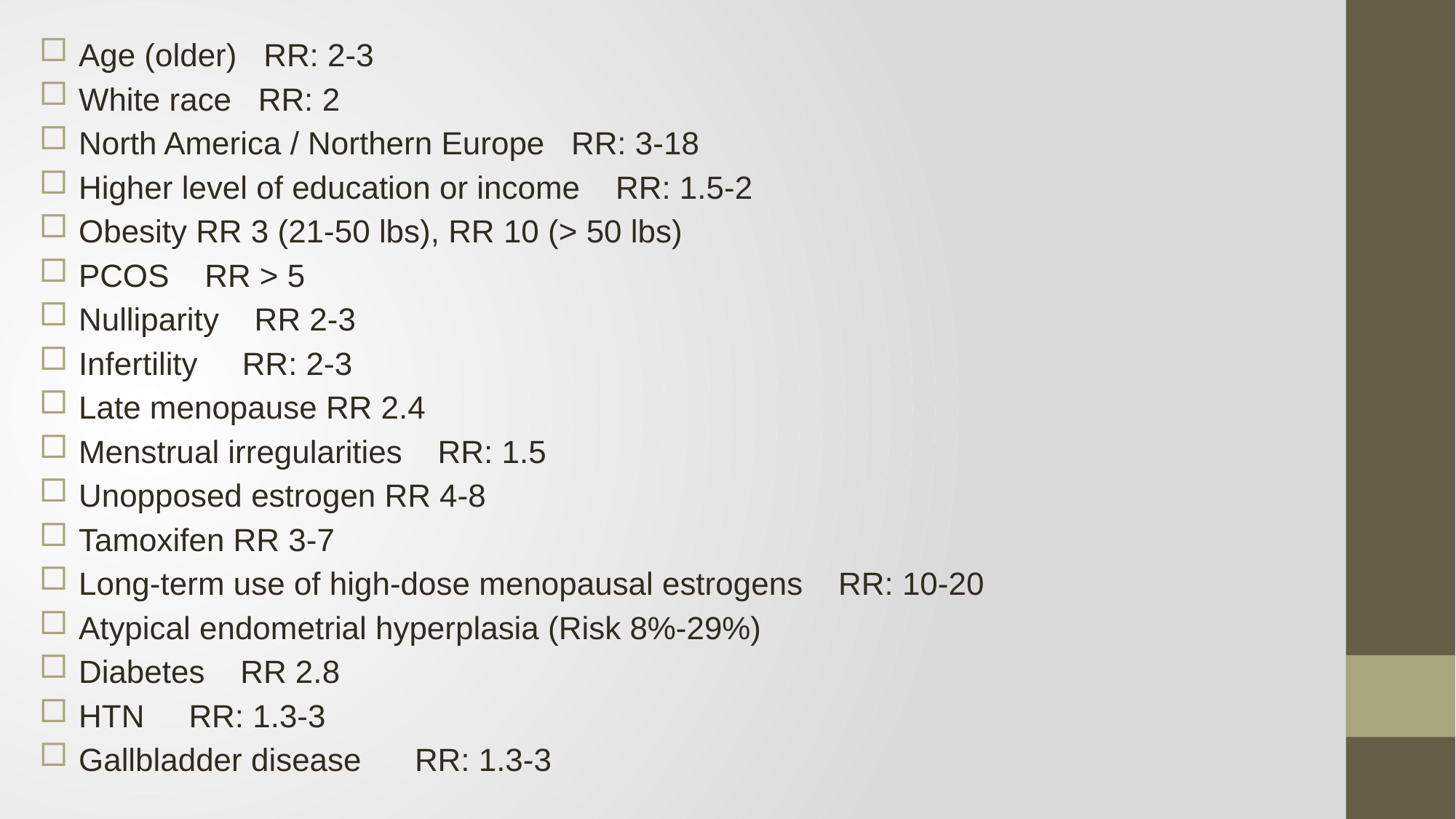

Age (older)   RR: 2-3
White race   RR: 2
North America / Northern Europe   RR: 3-18
Higher level of education or income    RR: 1.5-2
Obesity RR 3 (21-50 lbs), RR 10 (> 50 lbs)
PCOS    RR > 5
Nulliparity    RR 2-3
Infertility     RR: 2-3
Late menopause RR 2.4
Menstrual irregularities    RR: 1.5
Unopposed estrogen RR 4-8
Tamoxifen RR 3-7
Long-term use of high-dose menopausal estrogens    RR: 10-20
Atypical endometrial hyperplasia (Risk 8%-29%)
Diabetes    RR 2.8
HTN     RR: 1.3-3
Gallbladder disease      RR: 1.3-3